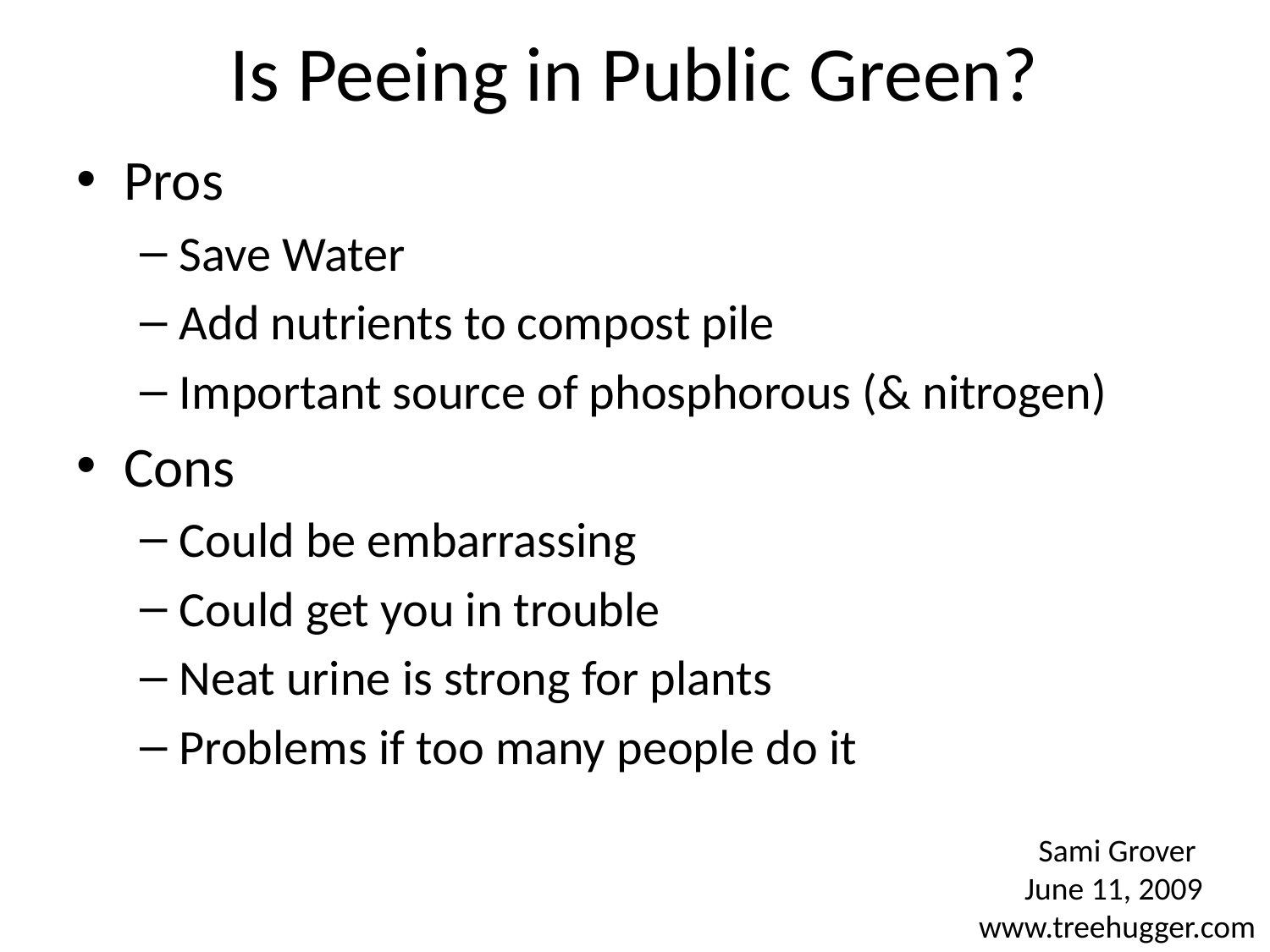

# Is Peeing in Public Green?
Pros
Save Water
Add nutrients to compost pile
Important source of phosphorous (& nitrogen)
Cons
Could be embarrassing
Could get you in trouble
Neat urine is strong for plants
Problems if too many people do it
Sami Grover
June 11, 2009
www.treehugger.com